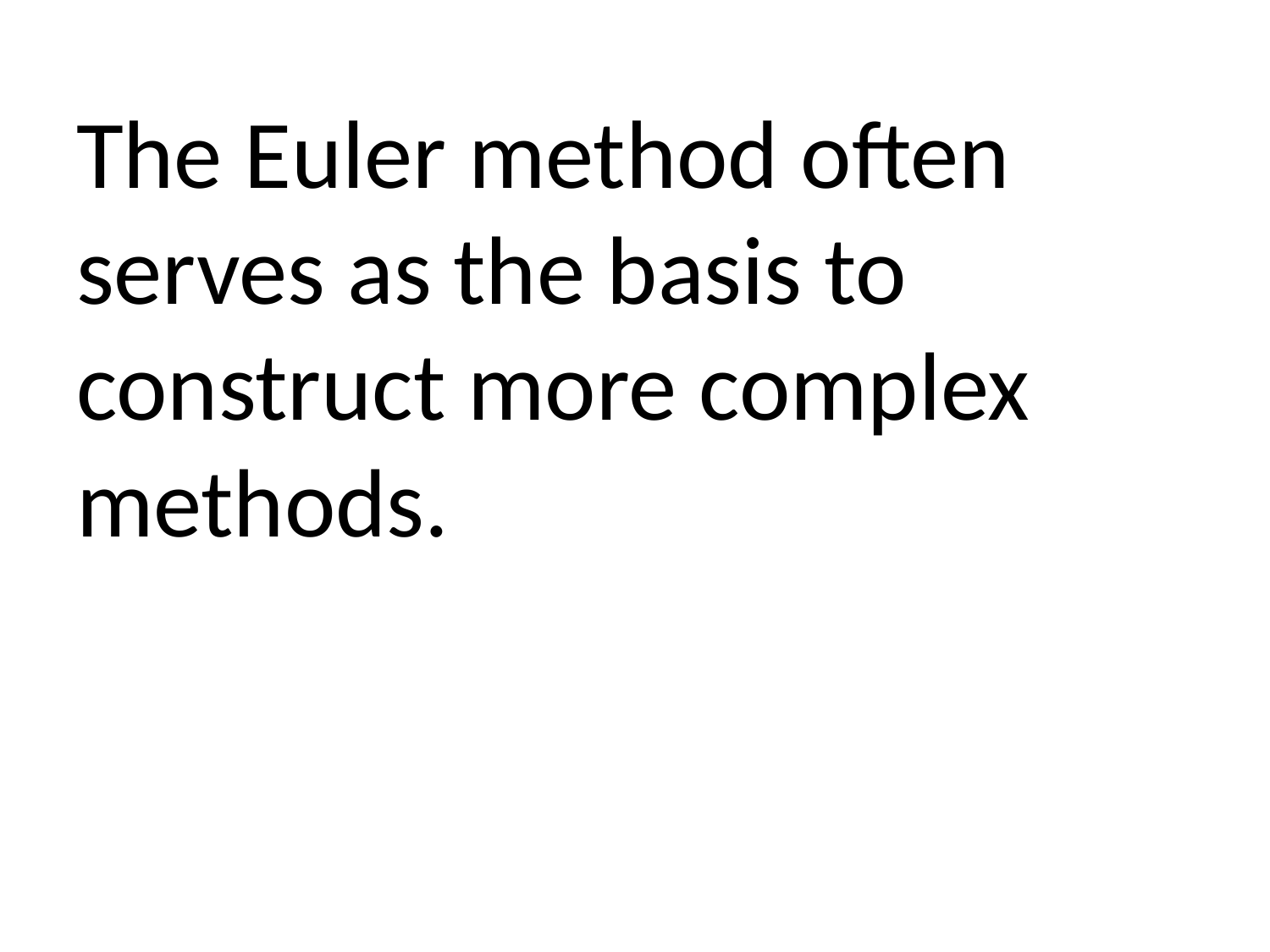

The Euler method often serves as the basis to construct more complex methods.